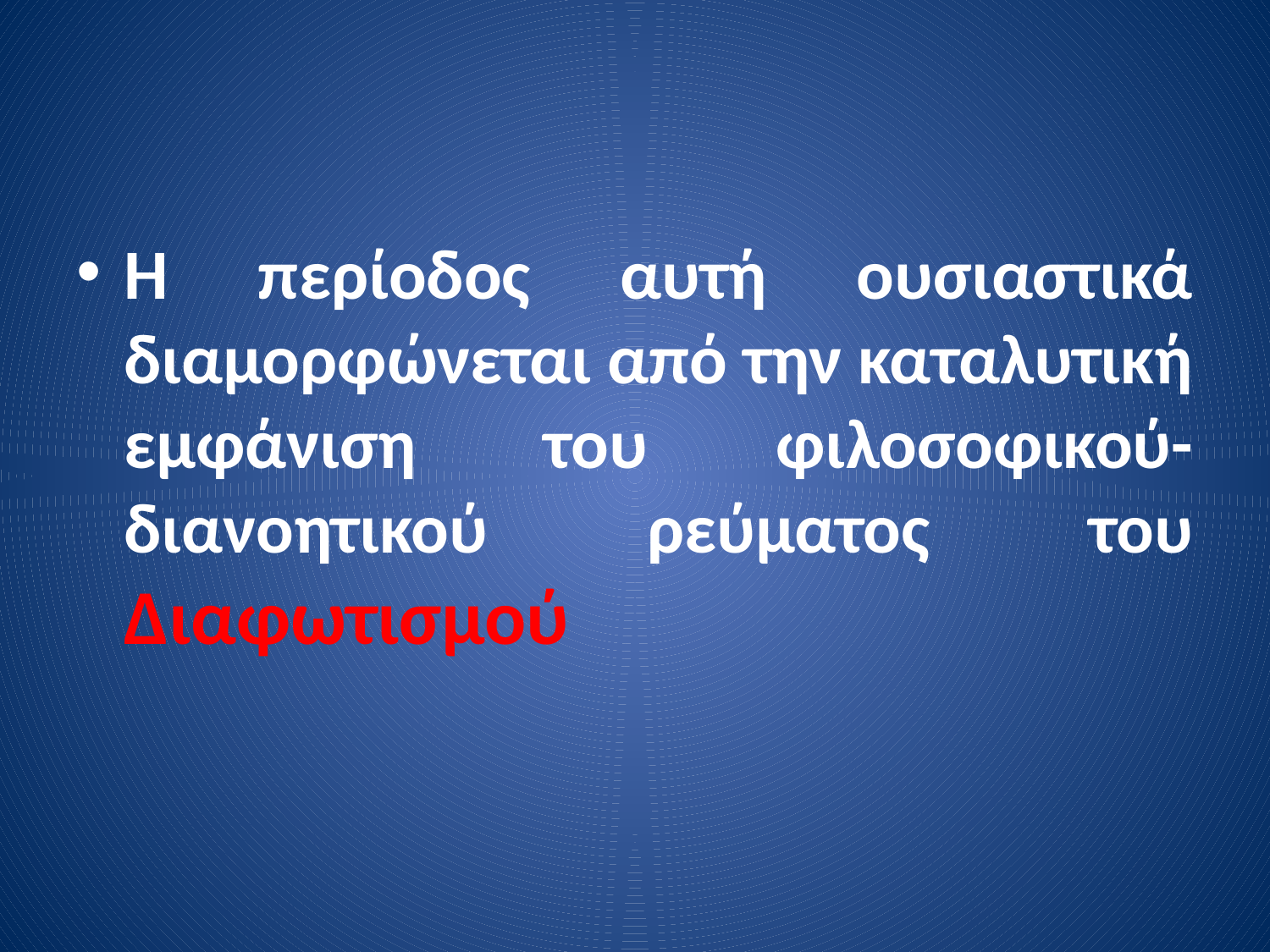

Η περίοδος αυτή ουσιαστικά διαμορφώνεται από την καταλυτική εμφάνιση του φιλοσοφικού-διανοητικού ρεύματος του Διαφωτισμού